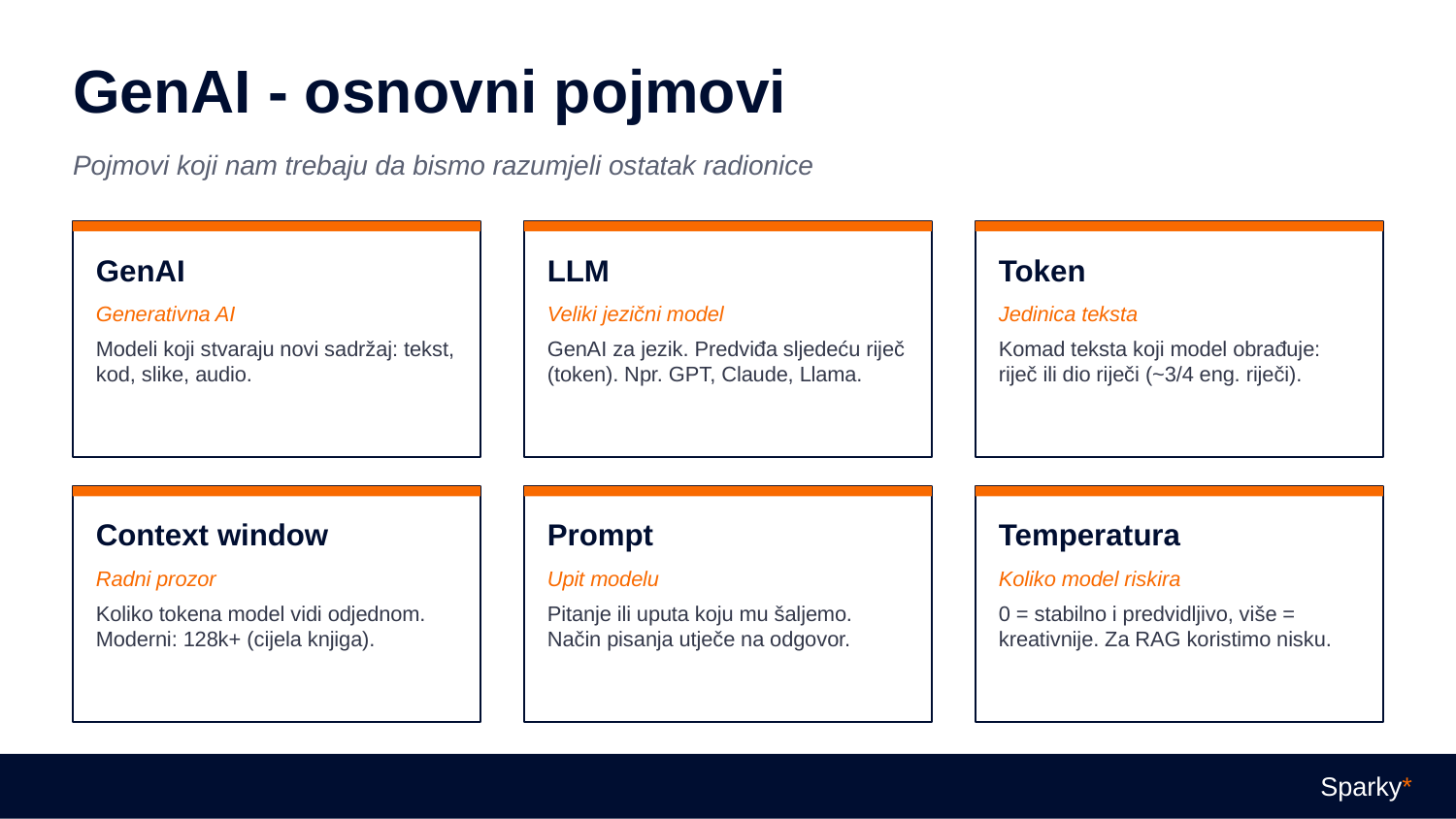

GenAI - osnovni pojmovi
Pojmovi koji nam trebaju da bismo razumjeli ostatak radionice

GenAI
LLM
Token
Generativna AI
Veliki jezični model
Jedinica teksta
Modeli koji stvaraju novi sadržaj: tekst, kod, slike, audio.
GenAI za jezik. Predviđa sljedeću riječ (token). Npr. GPT, Claude, Llama.
Komad teksta koji model obrađuje: riječ ili dio riječi (~3/4 eng. riječi).

Context window
Prompt
Temperatura
Radni prozor
Upit modelu
Koliko model riskira
Koliko tokena model vidi odjednom. Moderni: 128k+ (cijela knjiga).
Pitanje ili uputa koju mu šaljemo. Način pisanja utječe na odgovor.
0 = stabilno i predvidljivo, više = kreativnije. Za RAG koristimo nisku.

Sparky*